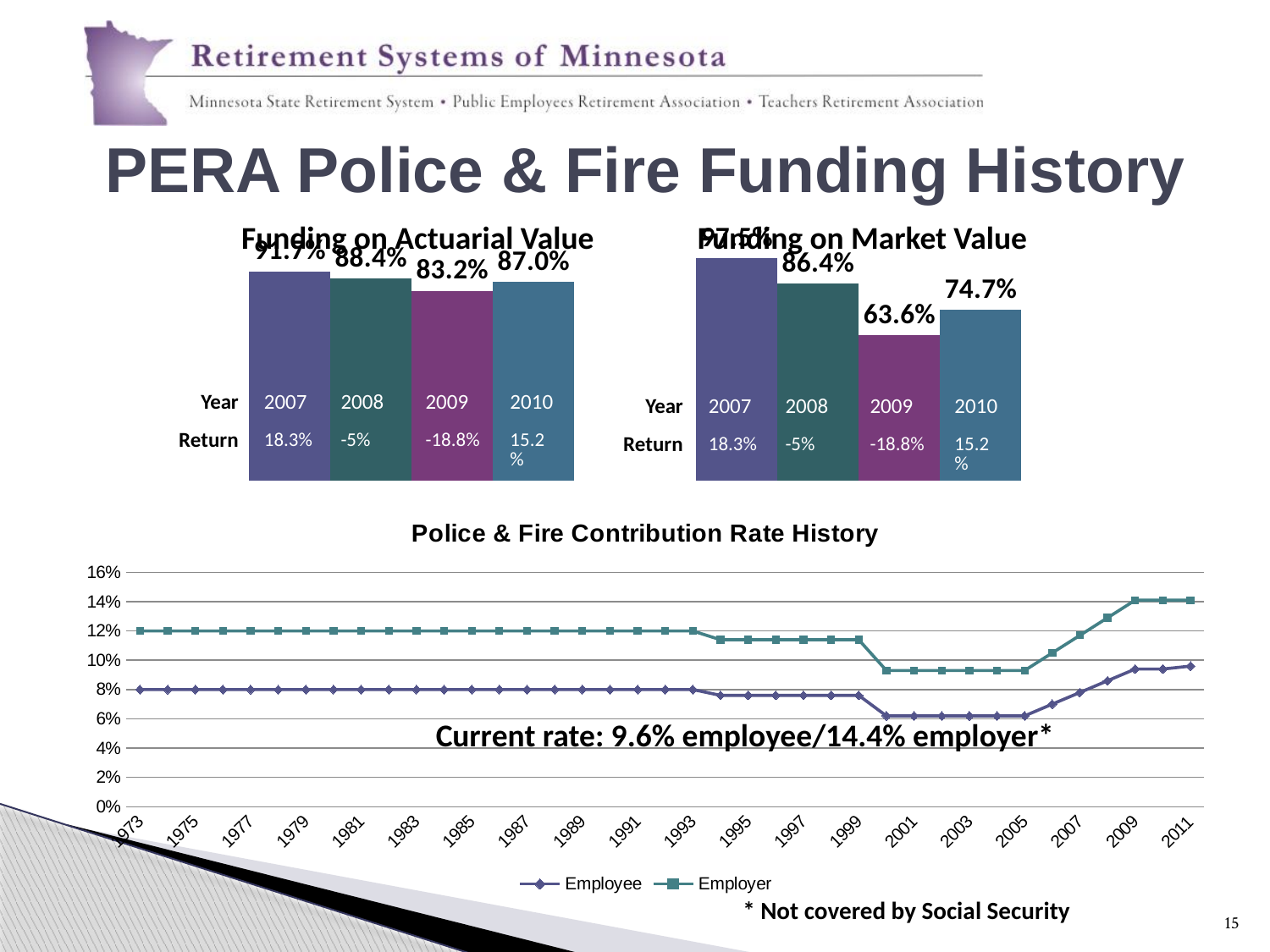

# PERA Police & Fire Funding History

### Chart

| Category | 2007 | 2008 | 2009 | 2010 |
|---|---|---|---|---|
| Actuarial Value | 0.917 | 0.884 | 0.8320000000000006 | 0.8700000000000009 |
| Market Value | 0.9750000000000006 | 0.8640000000000009 | 0.636000000000001 | 0.7470000000000009 |
Funding on Actuarial Value
Funding on Market Value
| Year | 2007 | 2008 | 2009 | 2010 |
| --- | --- | --- | --- | --- |
| Return | 18.3% | -5% | -18.8% | 15.2% |
| Year | 2007 | 2008 | 2009 | 2010 |
| --- | --- | --- | --- | --- |
| Return | 18.3% | -5% | -18.8% | 15.2% |

### Chart: Police & Fire Contribution Rate History

| Category | Employee | Employer |
|---|---|---|
| 1973 | 0.08000000000000004 | 0.12000000000000002 |
| 1974 | 0.08000000000000004 | 0.12000000000000002 |
| 1975 | 0.08000000000000004 | 0.12000000000000002 |
| 1976 | 0.08000000000000004 | 0.12000000000000002 |
| 1977 | 0.08000000000000004 | 0.12000000000000002 |
| 1978 | 0.08000000000000004 | 0.12000000000000002 |
| 1979 | 0.08000000000000004 | 0.12000000000000002 |
| 1980 | 0.08000000000000004 | 0.12000000000000002 |
| 1981 | 0.08000000000000004 | 0.12000000000000002 |
| 1982 | 0.08000000000000004 | 0.12000000000000002 |
| 1983 | 0.08000000000000004 | 0.12000000000000002 |
| 1984 | 0.08000000000000004 | 0.12000000000000002 |
| 1985 | 0.08000000000000004 | 0.12000000000000002 |
| 1986 | 0.08000000000000004 | 0.12000000000000002 |
| 1987 | 0.08000000000000004 | 0.12000000000000002 |
| 1988 | 0.08000000000000004 | 0.12000000000000002 |
| 1989 | 0.08000000000000004 | 0.12000000000000002 |
| 1990 | 0.08000000000000004 | 0.12000000000000002 |
| 1991 | 0.08000000000000004 | 0.12000000000000002 |
| 1992 | 0.08000000000000004 | 0.12000000000000002 |
| 1993 | 0.08000000000000004 | 0.12000000000000002 |
| 1994 | 0.076 | 0.114 |
| 1995 | 0.076 | 0.114 |
| 1996 | 0.076 | 0.114 |
| 1997 | 0.076 | 0.114 |
| 1998 | 0.076 | 0.114 |
| 1999 | 0.076 | 0.114 |
| 2000 | 0.062000000000000034 | 0.09300000000000018 |
| 2001 | 0.062000000000000034 | 0.09300000000000018 |
| 2002 | 0.062000000000000034 | 0.09300000000000018 |
| 2003 | 0.062000000000000034 | 0.09300000000000018 |
| 2004 | 0.062000000000000034 | 0.09300000000000018 |
| 2005 | 0.062000000000000034 | 0.09300000000000018 |
| 2006 | 0.07000000000000002 | 0.10500000000000002 |
| 2007 | 0.07800000000000001 | 0.11700000000000002 |
| 2008 | 0.08600000000000002 | 0.129 |
| 2009 | 0.09400000000000003 | 0.14100000000000001 |
| 2010 | 0.09400000000000003 | 0.14100000000000001 |
| 2011 | 0.096 | 0.14100000000000001 |
Current rate: 9.6% employee/14.4% employer*
* Not covered by Social Security
15